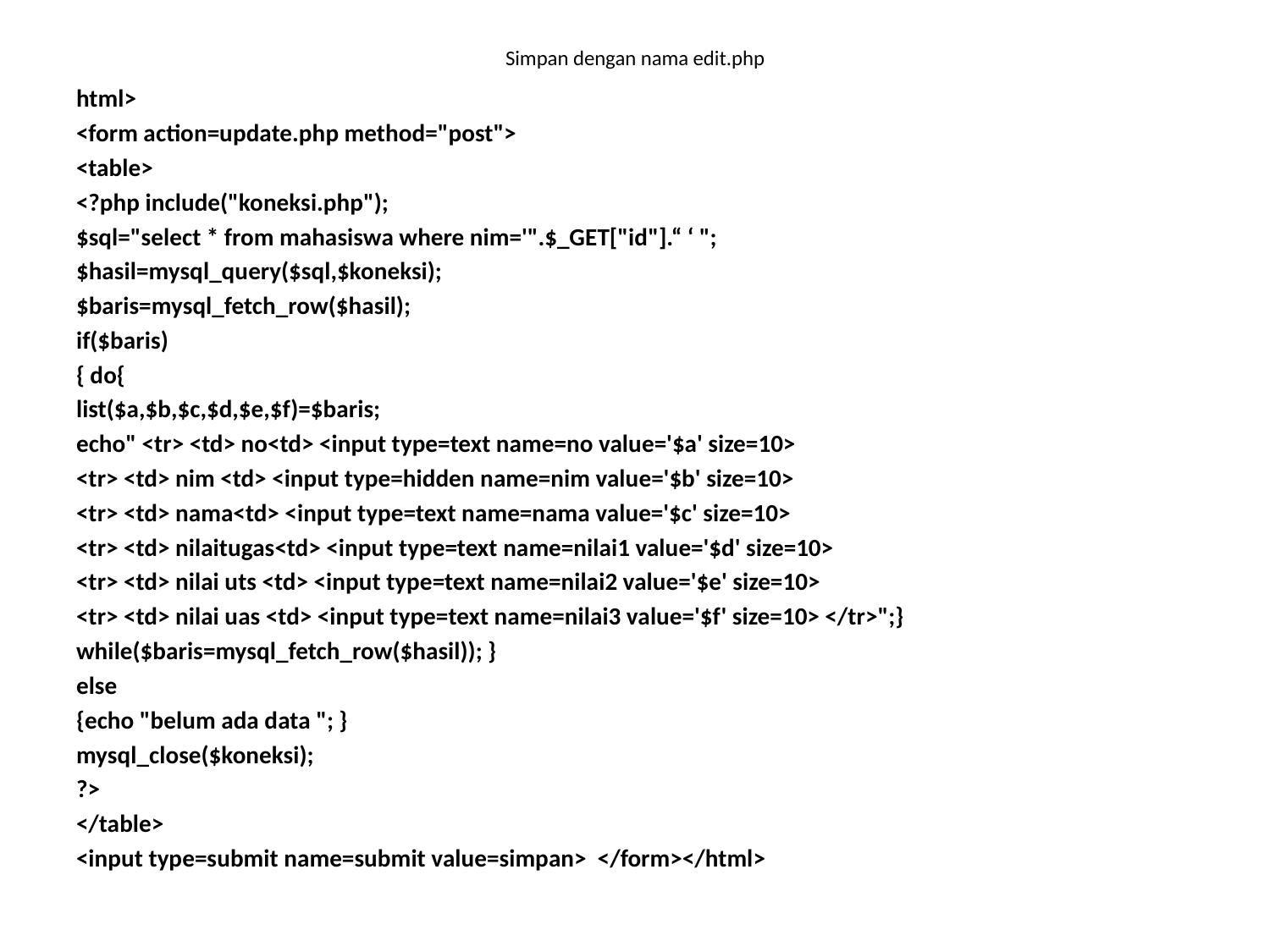

# Simpan dengan nama edit.php
html>
<form action=update.php method="post">
<table>
<?php include("koneksi.php");
$sql="select * from mahasiswa where nim='".$_GET["id"].“ ‘ ";
$hasil=mysql_query($sql,$koneksi);
$baris=mysql_fetch_row($hasil);
if($baris)
{ do{
list($a,$b,$c,$d,$e,$f)=$baris;
echo" <tr> <td> no<td> <input type=text name=no value='$a' size=10>
<tr> <td> nim <td> <input type=hidden name=nim value='$b' size=10>
<tr> <td> nama<td> <input type=text name=nama value='$c' size=10>
<tr> <td> nilaitugas<td> <input type=text name=nilai1 value='$d' size=10>
<tr> <td> nilai uts <td> <input type=text name=nilai2 value='$e' size=10>
<tr> <td> nilai uas <td> <input type=text name=nilai3 value='$f' size=10> </tr>";}
while($baris=mysql_fetch_row($hasil)); }
else
{echo "belum ada data "; }
mysql_close($koneksi);
?>
</table>
<input type=submit name=submit value=simpan>  </form></html>